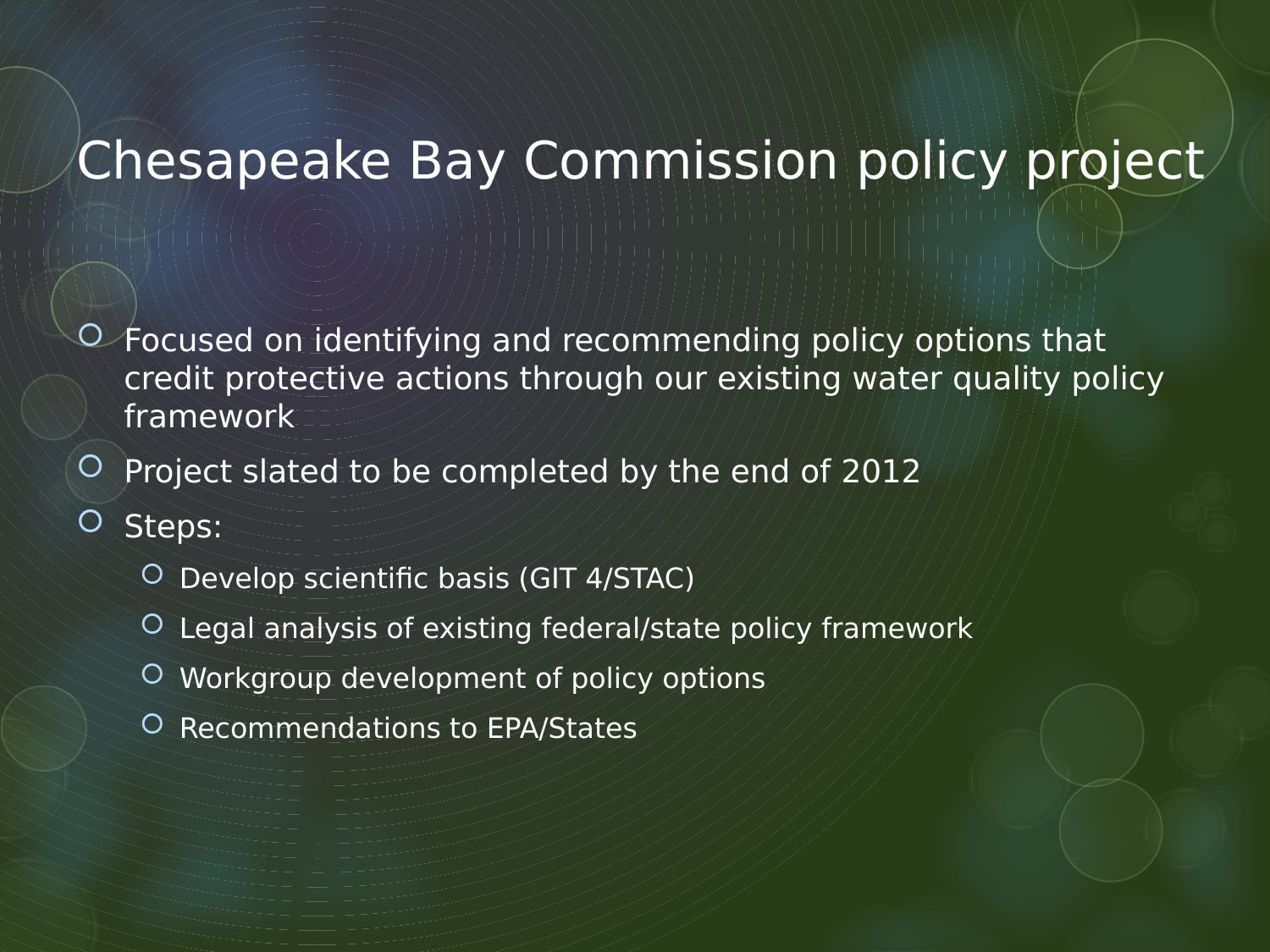

# Chesapeake Bay Commission policy project
Focused on identifying and recommending policy options that credit protective actions through our existing water quality policy framework
Project slated to be completed by the end of 2012
Steps:
Develop scientific basis (GIT 4/STAC)
Legal analysis of existing federal/state policy framework
Workgroup development of policy options
Recommendations to EPA/States